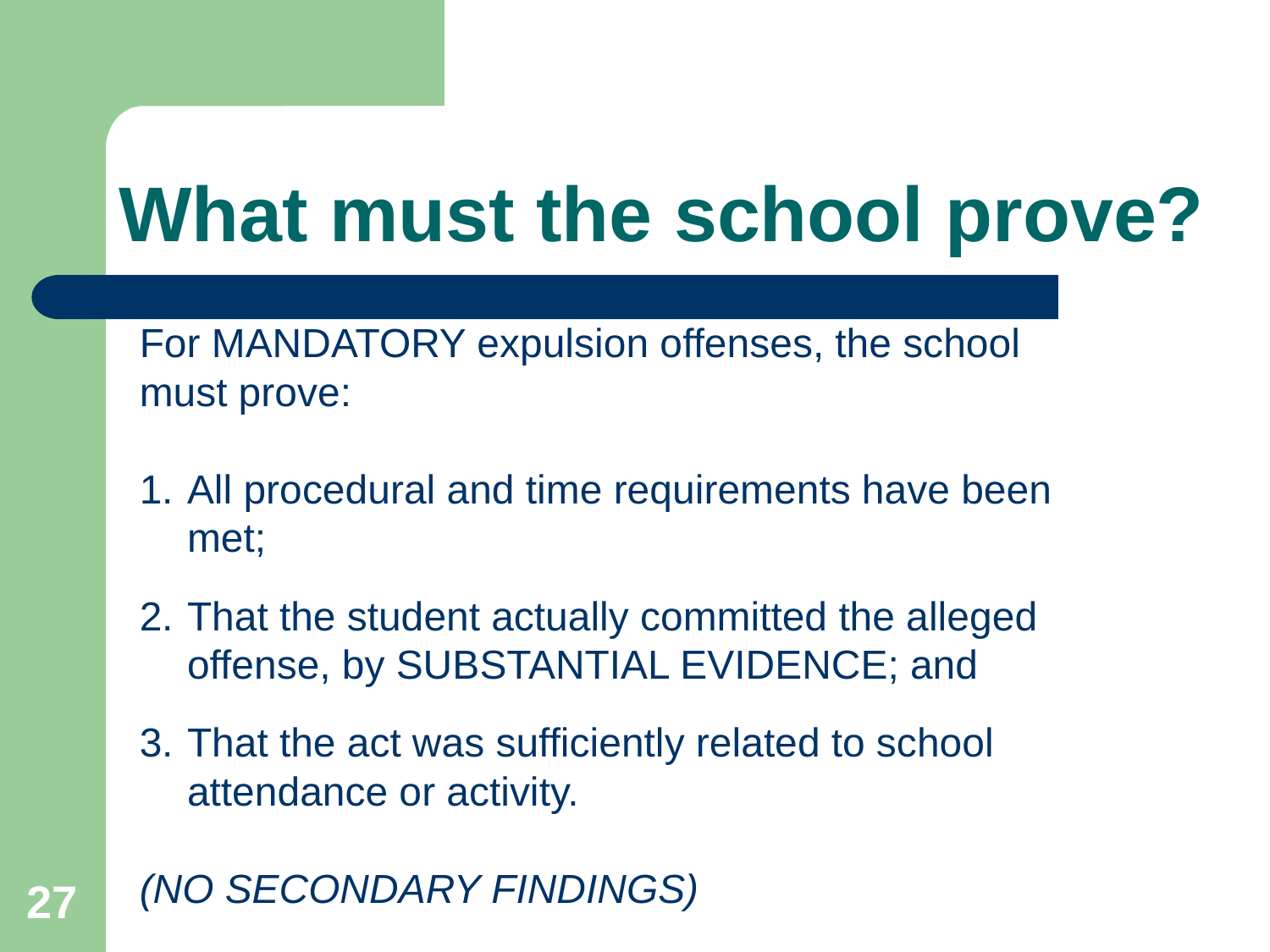

# What must the school prove?
For MANDATORY expulsion offenses, the school must prove:

All procedural and time requirements have been met;

That the student actually committed the alleged offense, by SUBSTANTIAL EVIDENCE; and

That the act was sufficiently related to school attendance or activity.

(NO SECONDARY FINDINGS)

27